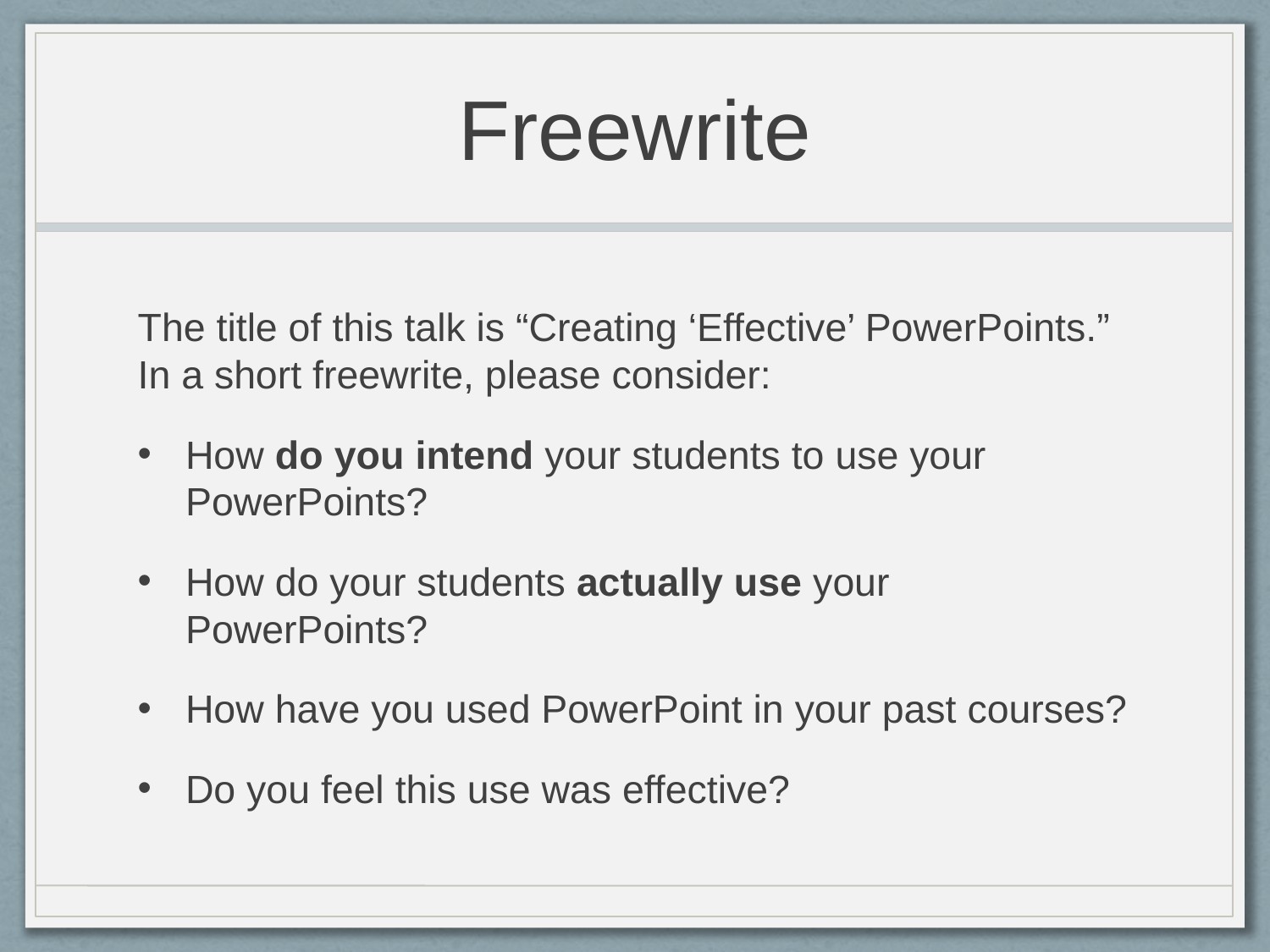

# Freewrite
The title of this talk is “Creating ‘Effective’ PowerPoints.”  In a short freewrite, please consider:
How do you intend your students to use your PowerPoints?
How do your students actually use your PowerPoints?
How have you used PowerPoint in your past courses?
Do you feel this use was effective?